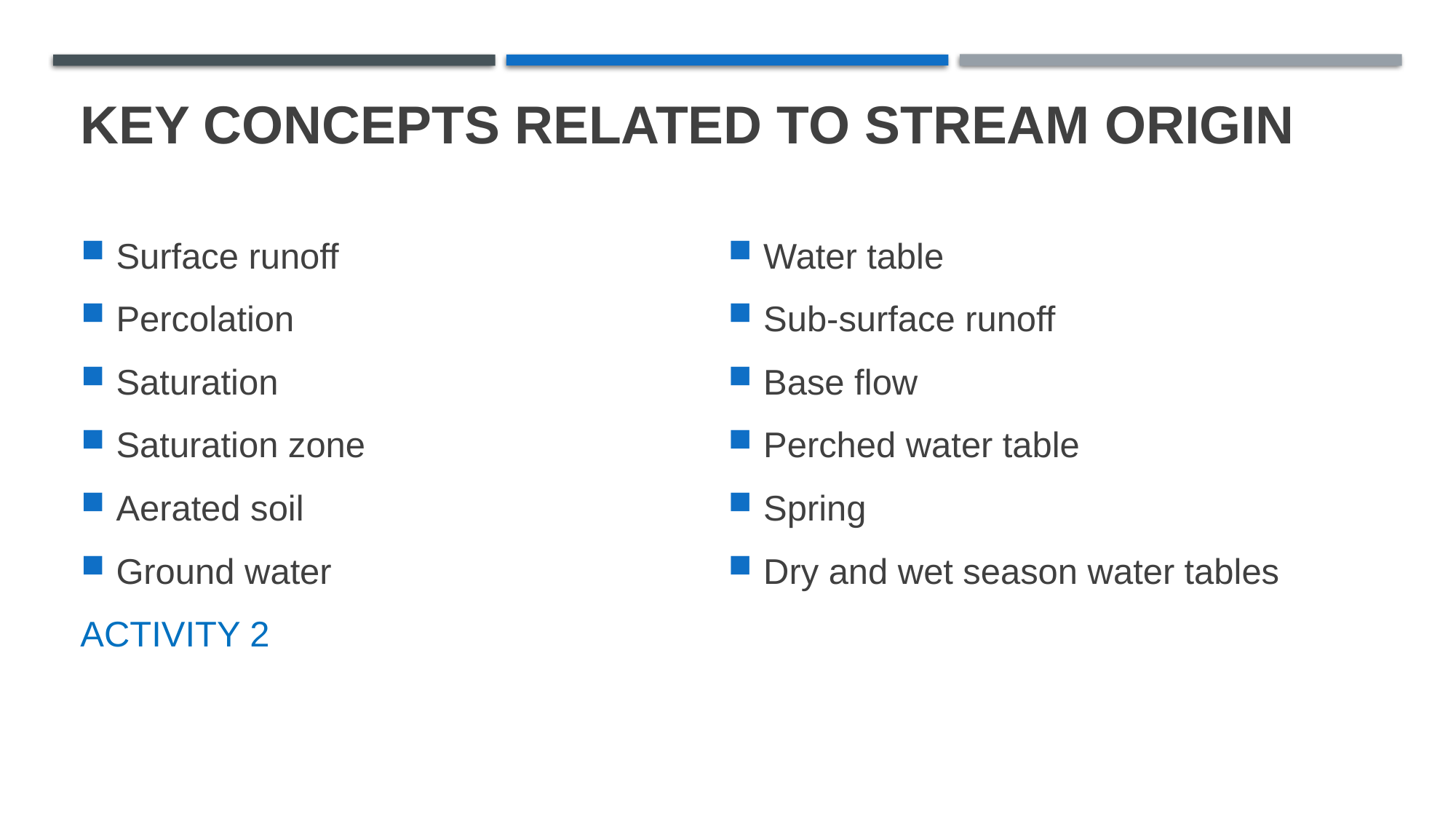

# KEY CONCEPTS RELATED TO STREAM ORIGIN
Surface runoff
Percolation
Saturation
Saturation zone
Aerated soil
Ground water
ACTIVITY 2
Water table
Sub-surface runoff
Base flow
Perched water table
Spring
Dry and wet season water tables